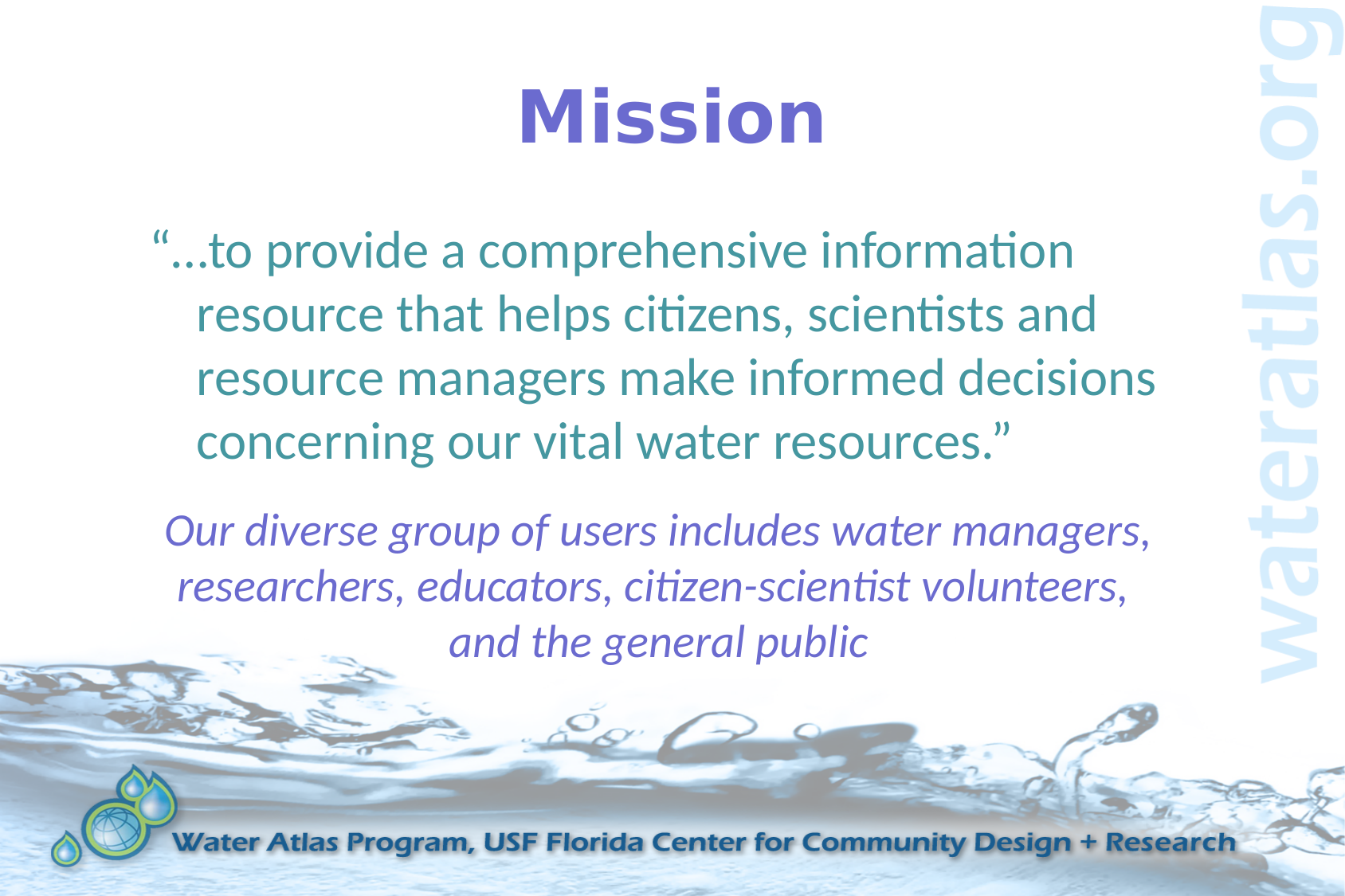

# Mission
 “…to provide a comprehensive information resource that helps citizens, scientists and resource managers make informed decisions concerning our vital water resources.”
Our diverse group of users includes water managers, researchers, educators, citizen-scientist volunteers,
and the general public